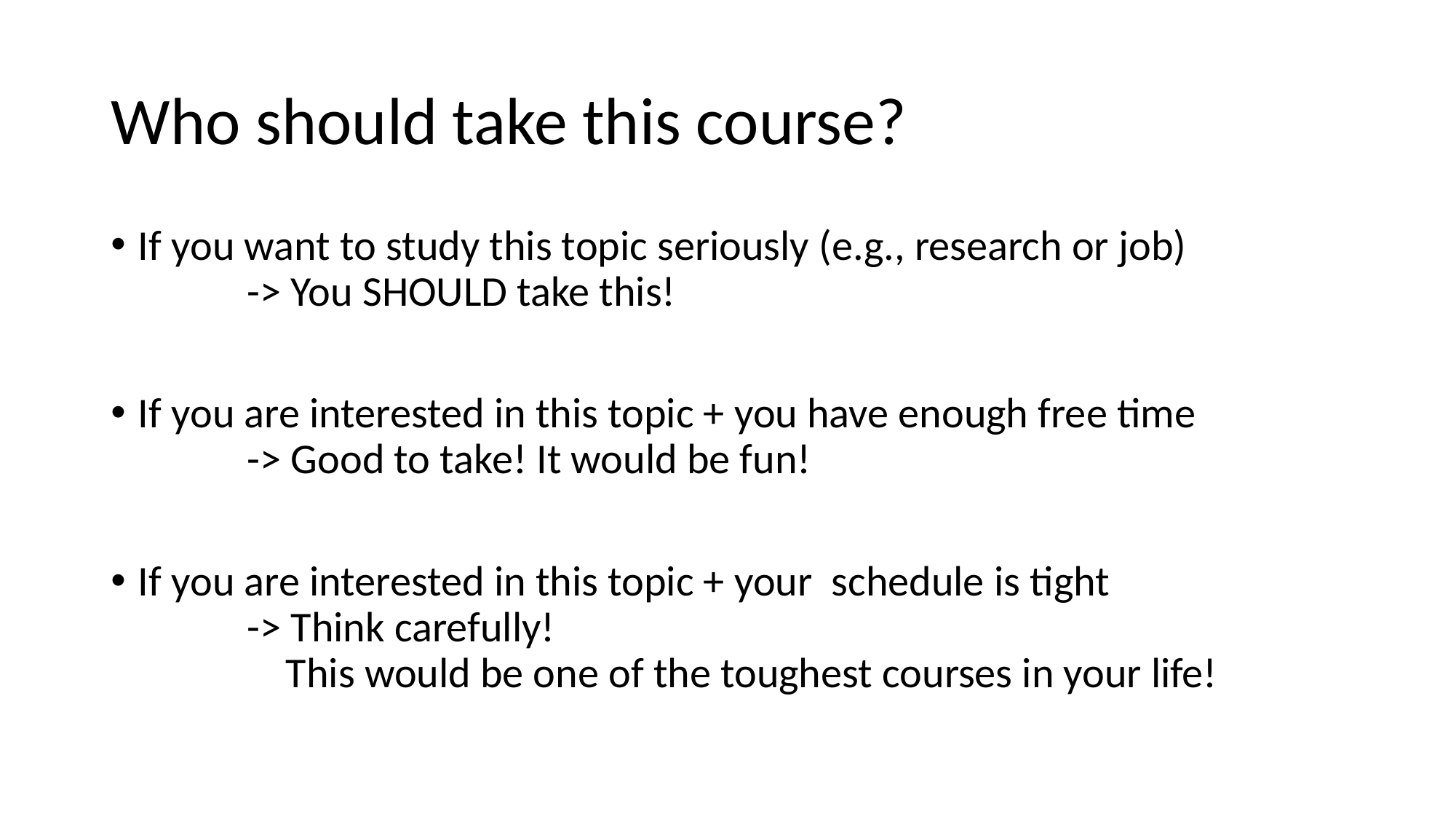

# Who should take this course?
If you want to study this topic seriously (e.g., research or job)
	-> You SHOULD take this!

If you are interested in this topic + you have enough free time
	-> Good to take! It would be fun!

If you are interested in this topic + your  schedule is tight
	-> Think carefully!
	    This would be one of the toughest courses in your life!